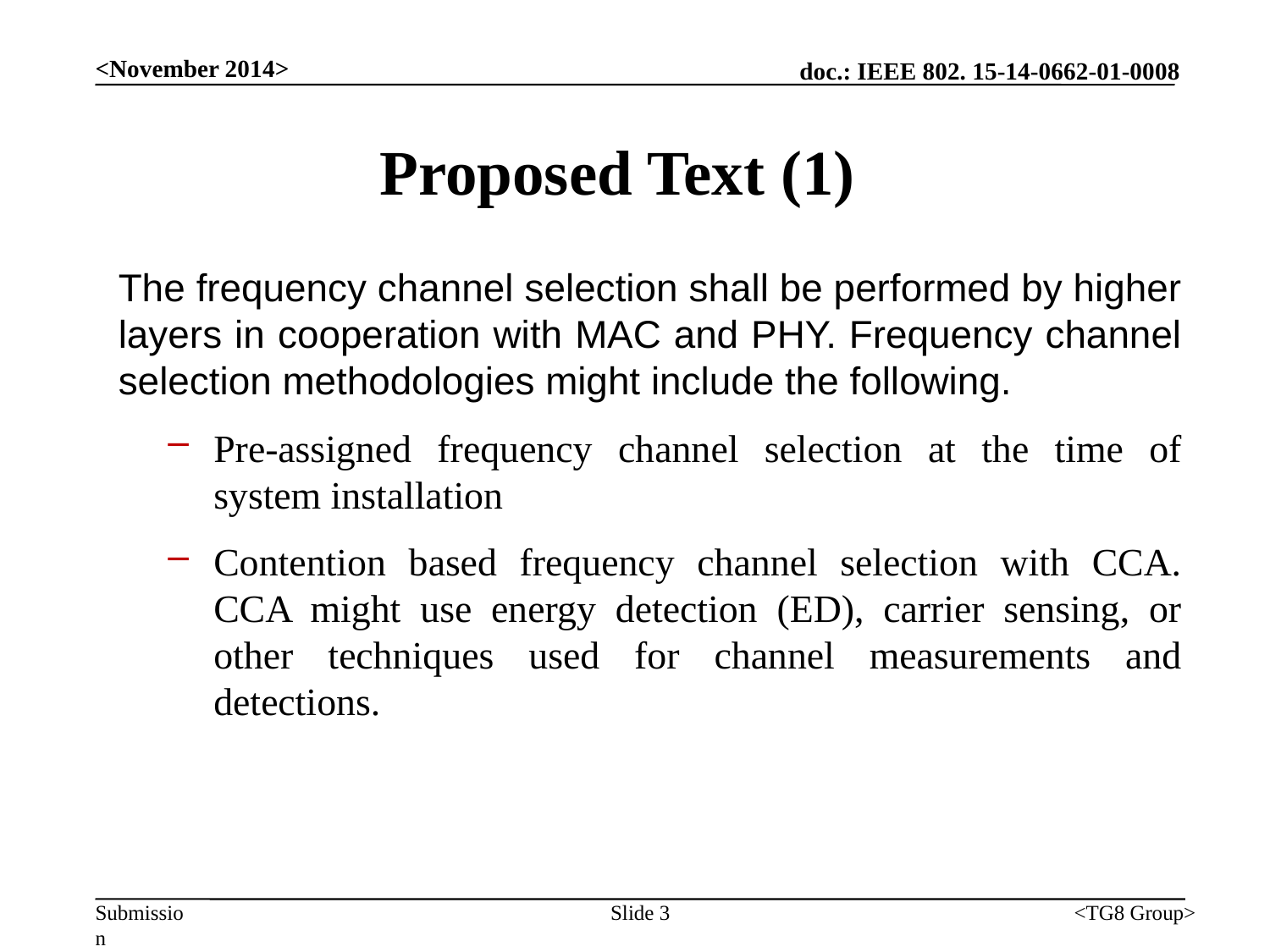

<November 2014>
# Proposed Text (1)
The frequency channel selection shall be performed by higher layers in cooperation with MAC and PHY. Frequency channel selection methodologies might include the following.
Pre-assigned frequency channel selection at the time of system installation
Contention based frequency channel selection with CCA. CCA might use energy detection (ED), carrier sensing, or other techniques used for channel measurements and detections.

Slide 3
<TG8 Group>